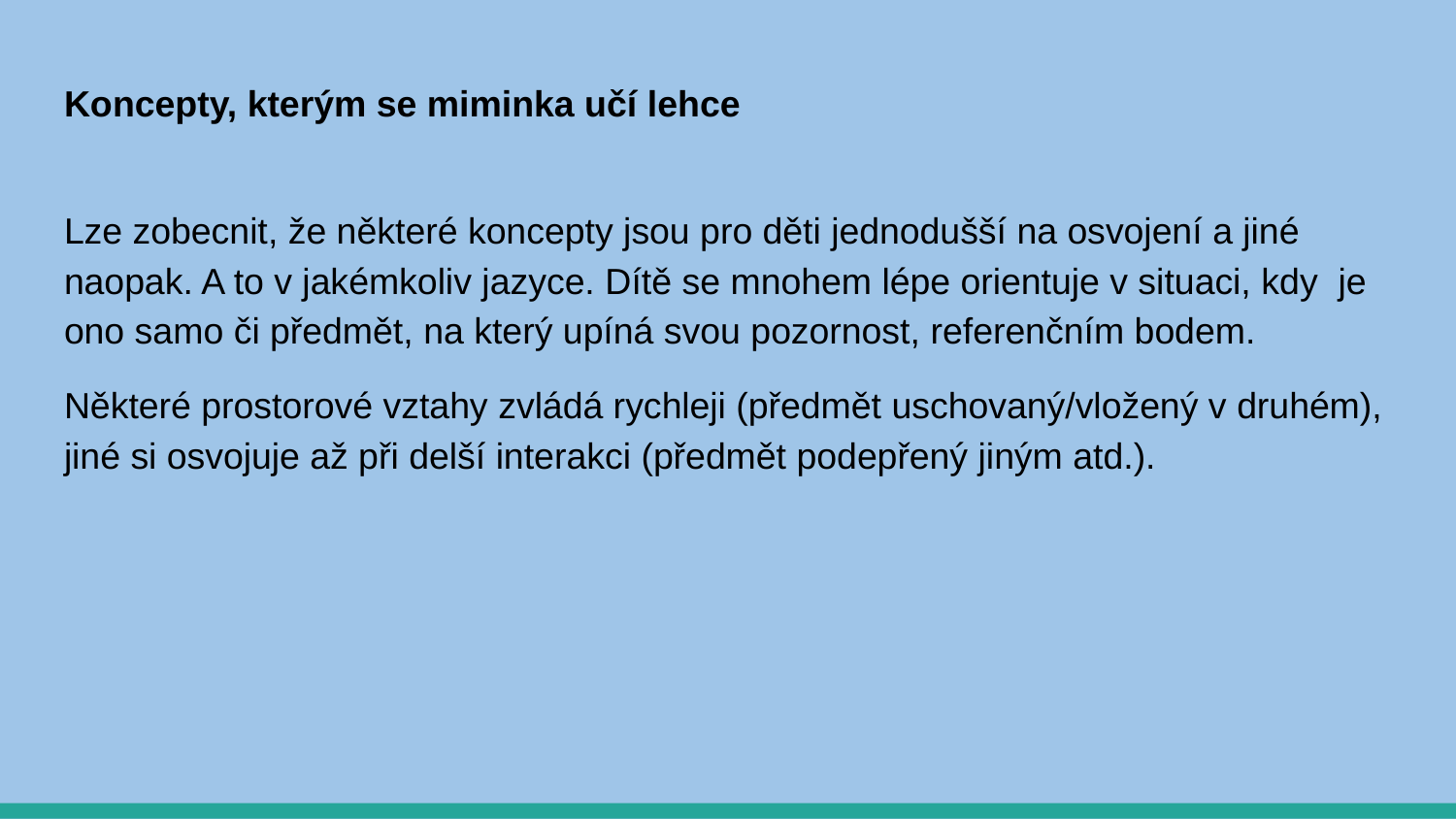

# Koncepty, kterým se miminka učí lehce
Lze zobecnit, že některé koncepty jsou pro děti jednodušší na osvojení a jiné naopak. A to v jakémkoliv jazyce. Dítě se mnohem lépe orientuje v situaci, kdy  je ono samo či předmět, na který upíná svou pozornost, referenčním bodem.
Některé prostorové vztahy zvládá rychleji (předmět uschovaný/vložený v druhém), jiné si osvojuje až při delší interakci (předmět podepřený jiným atd.).